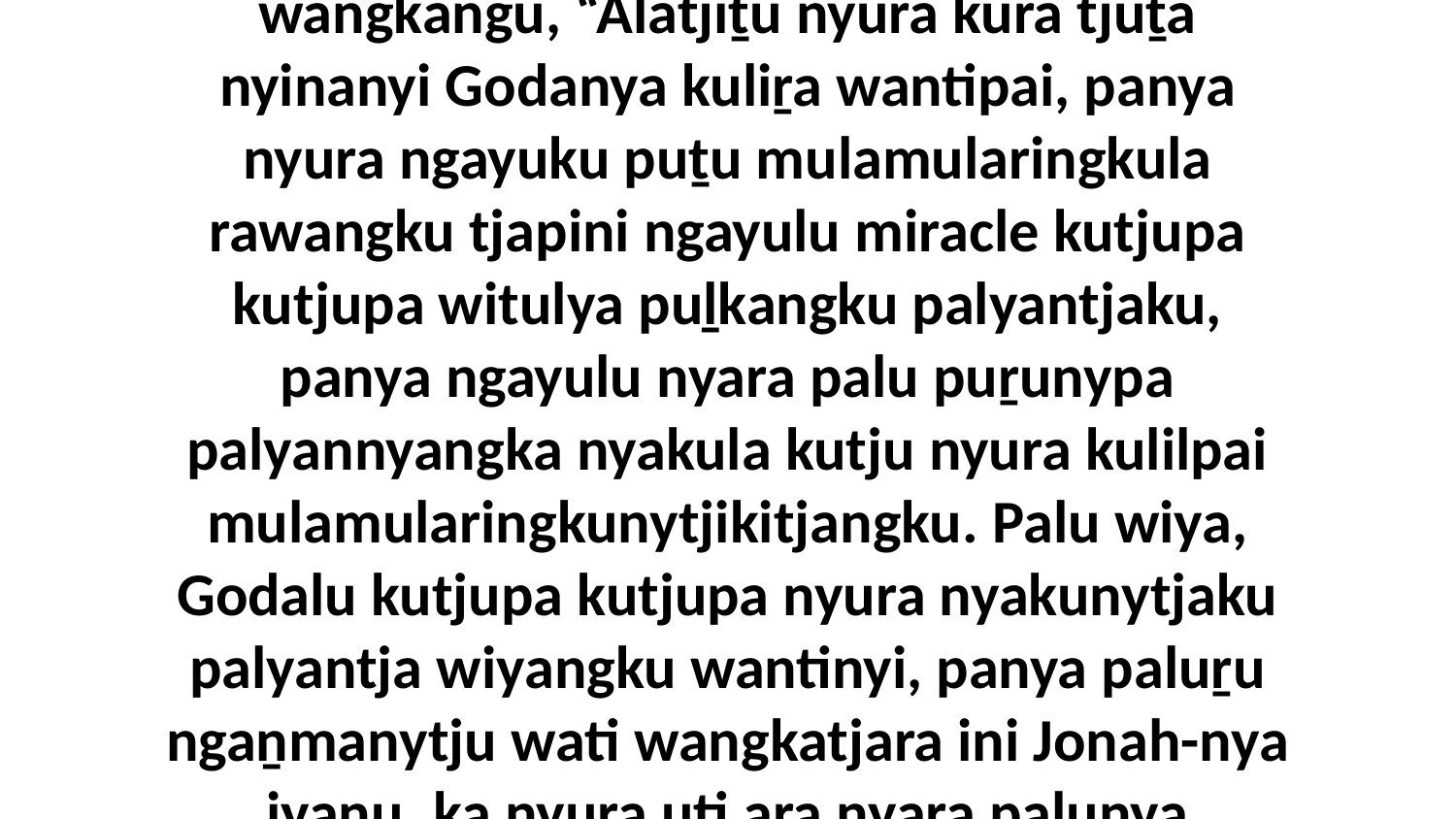

39 Palu Jesulu wantingu munu tjanala wangkangu, “Alatjiṯu nyura kura tjuṯa nyinanyi Godanya kuliṟa wantipai, panya nyura ngayuku puṯu mulamularingkula rawangku tjapini ngayulu miracle kutjupa kutjupa witulya puḻkangku palyantjaku, panya ngayulu nyara palu puṟunypa palyannyangka nyakula kutju nyura kulilpai mulamularingkunytjikitjangku. Palu wiya, Godalu kutjupa kutjupa nyura nyakunytjaku palyantja wiyangku wantinyi, panya paluṟu ngaṉmanytju wati wangkatjara ini Jonah-nya iyaṉu, ka nyura uti aṟa nyara palunya kulintjatjanumpa nintiringama.